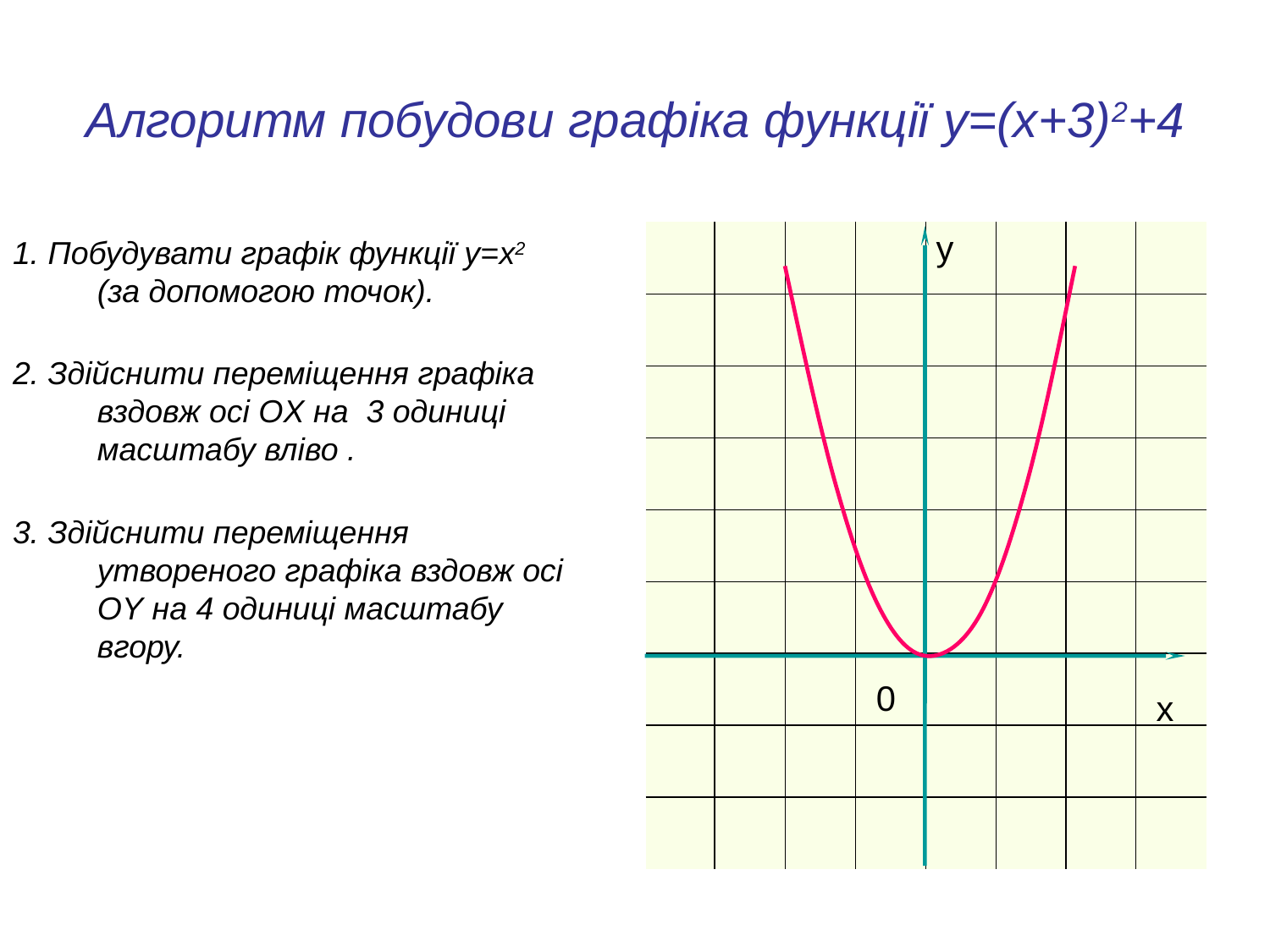

# Алгоритм побудови графіка функції у=(х+3)2+4
|  |  |  |  |  |  |  |  |
| --- | --- | --- | --- | --- | --- | --- | --- |
|  |  |  |  |  |  |  |  |
|  |  |  |  |  |  |  |  |
|  |  |  |  |  |  |  |  |
|  |  |  |  |  |  |  |  |
|  |  |  |  |  |  |  |  |
|  |  |  |  |  |  |  |  |
|  |  |  |  |  |  |  |  |
|  |  |  |  |  |  |  |  |
1. Побудувати графік функції у=x2   (за допомогою точок).
2. Здійснити переміщення графіка вздовж осі OX на  3 одиниці масштабу вліво .
3. Здійснити переміщення утвореного графіка вздовж осі OY на 4 одиниці масштабу вгору.

y

0
x